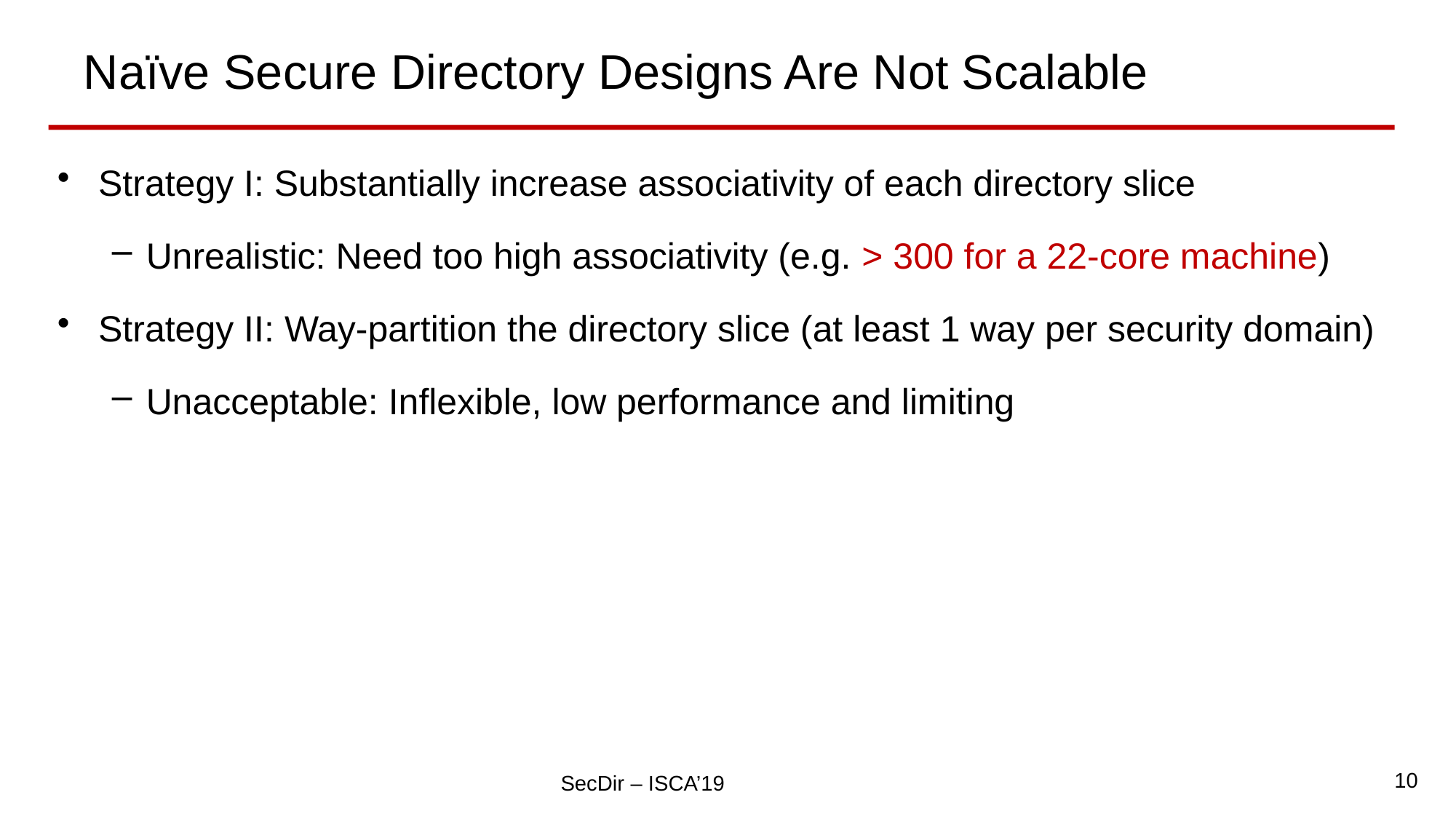

# Naïve Secure Directory Designs Are Not Scalable
Strategy I: Substantially increase associativity of each directory slice
Unrealistic: Need too high associativity (e.g. > 300 for a 22-core machine)
Strategy II: Way-partition the directory slice (at least 1 way per security domain)
Unacceptable: Inflexible, low performance and limiting
10